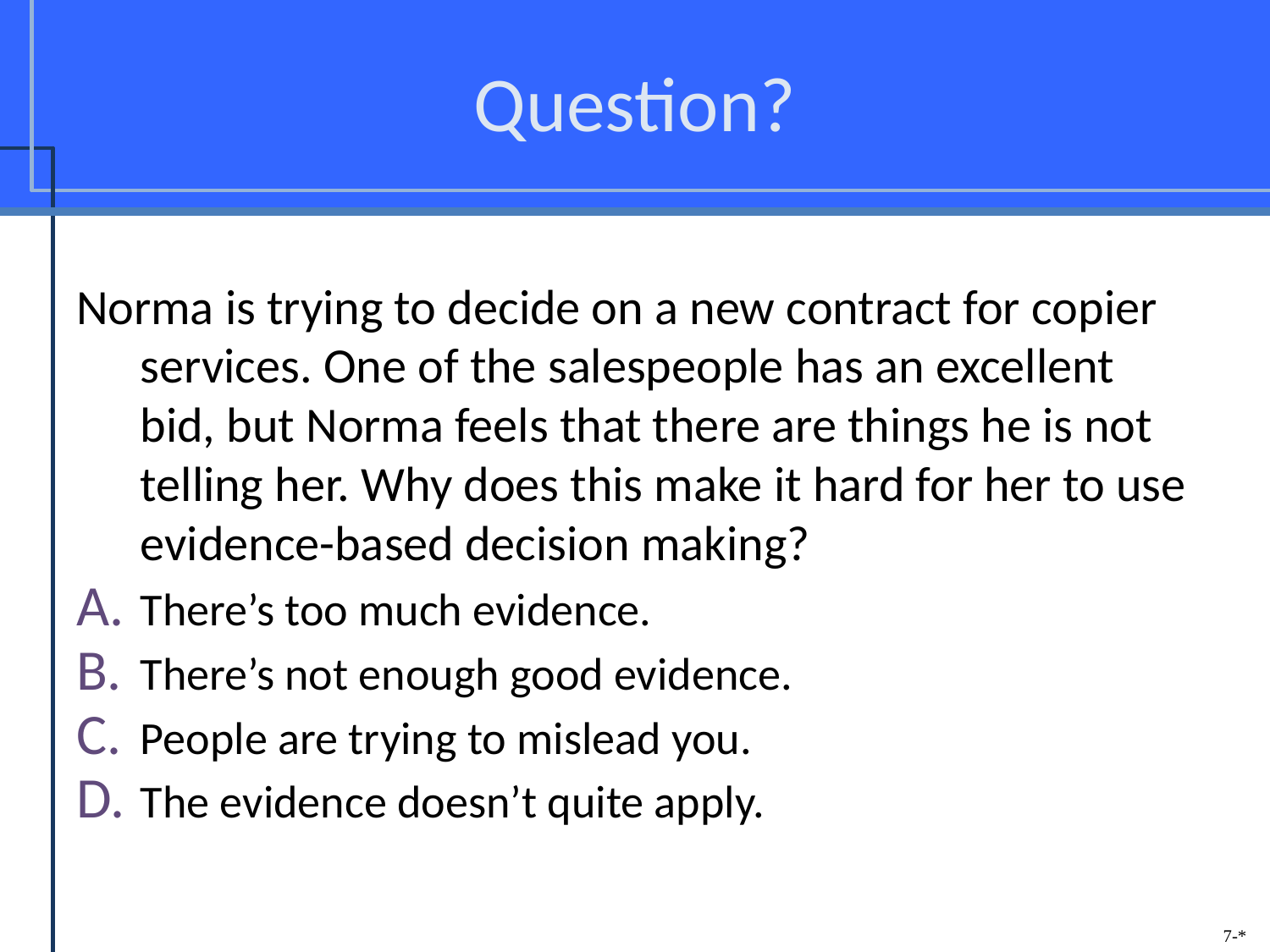

# Question?
Norma is trying to decide on a new contract for copier services. One of the salespeople has an excellent bid, but Norma feels that there are things he is not telling her. Why does this make it hard for her to use evidence-based decision making?
There’s too much evidence.
There’s not enough good evidence.
People are trying to mislead you.
The evidence doesn’t quite apply.